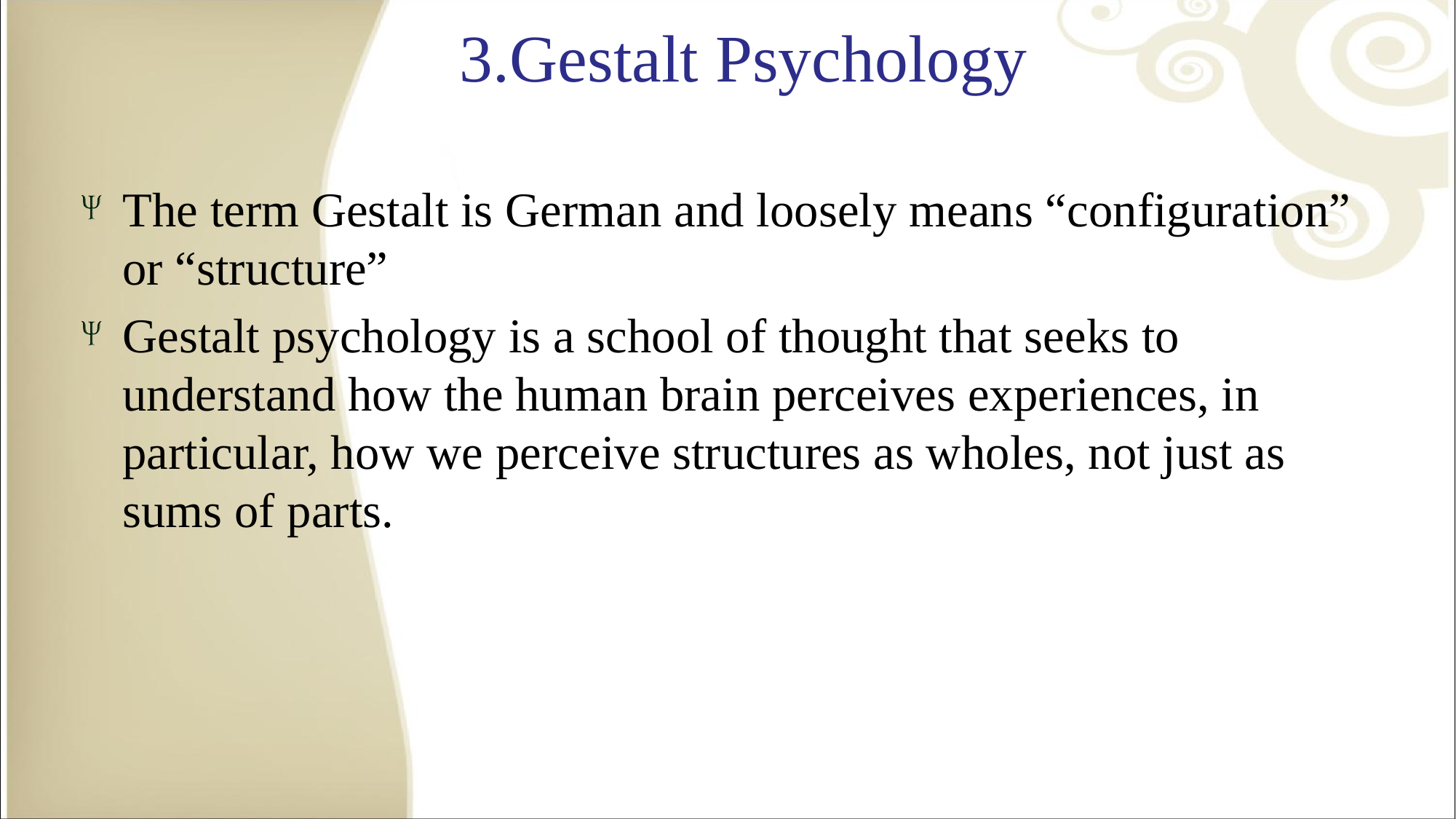

# 3.Gestalt Psychology
The term Gestalt is German and loosely means “configuration” or “structure”
Gestalt psychology is a school of thought that seeks to understand how the human brain perceives experiences, in particular, how we perceive structures as wholes, not just as sums of parts.